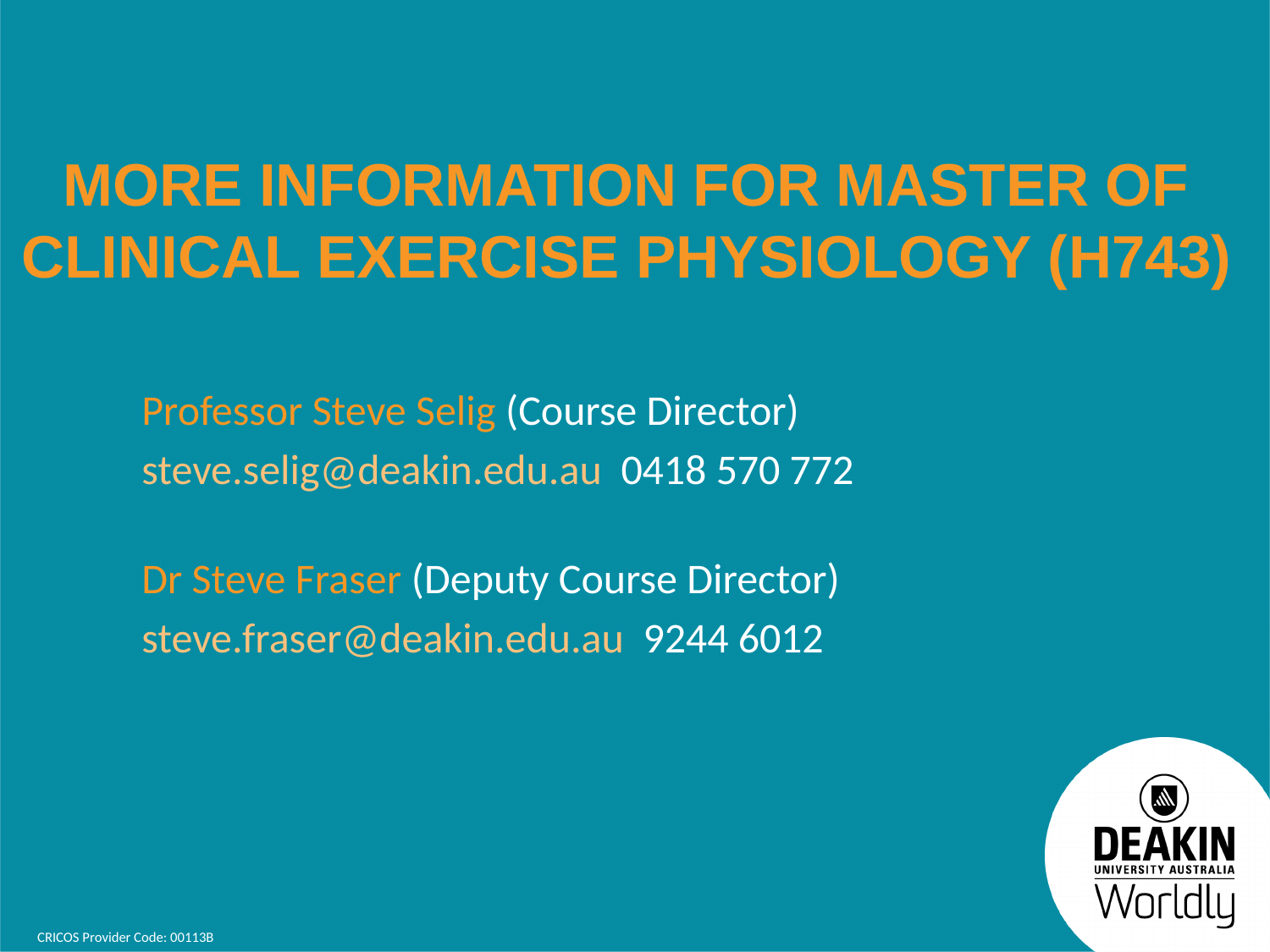

# More information for Master of Clinical Exercise Physiology (H743)
Professor Steve Selig (Course Director)
steve.selig@deakin.edu.au  0418 570 772

Dr Steve Fraser (Deputy Course Director)
steve.fraser@deakin.edu.au  9244 6012